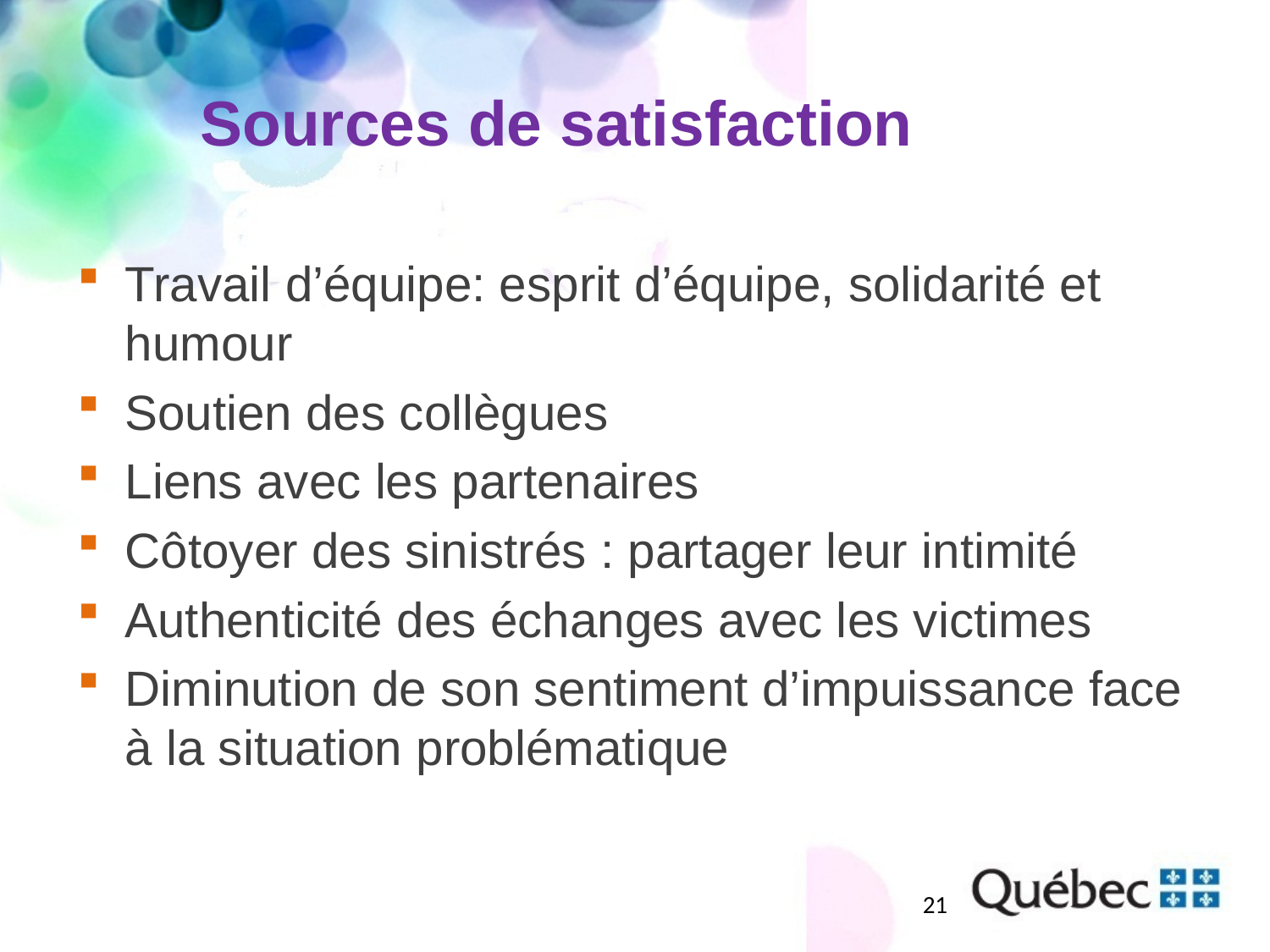

# Sources de satisfaction
Travail d’équipe: esprit d’équipe, solidarité et humour
Soutien des collègues
Liens avec les partenaires
Côtoyer des sinistrés : partager leur intimité
Authenticité des échanges avec les victimes
Diminution de son sentiment d’impuissance face à la situation problématique

21